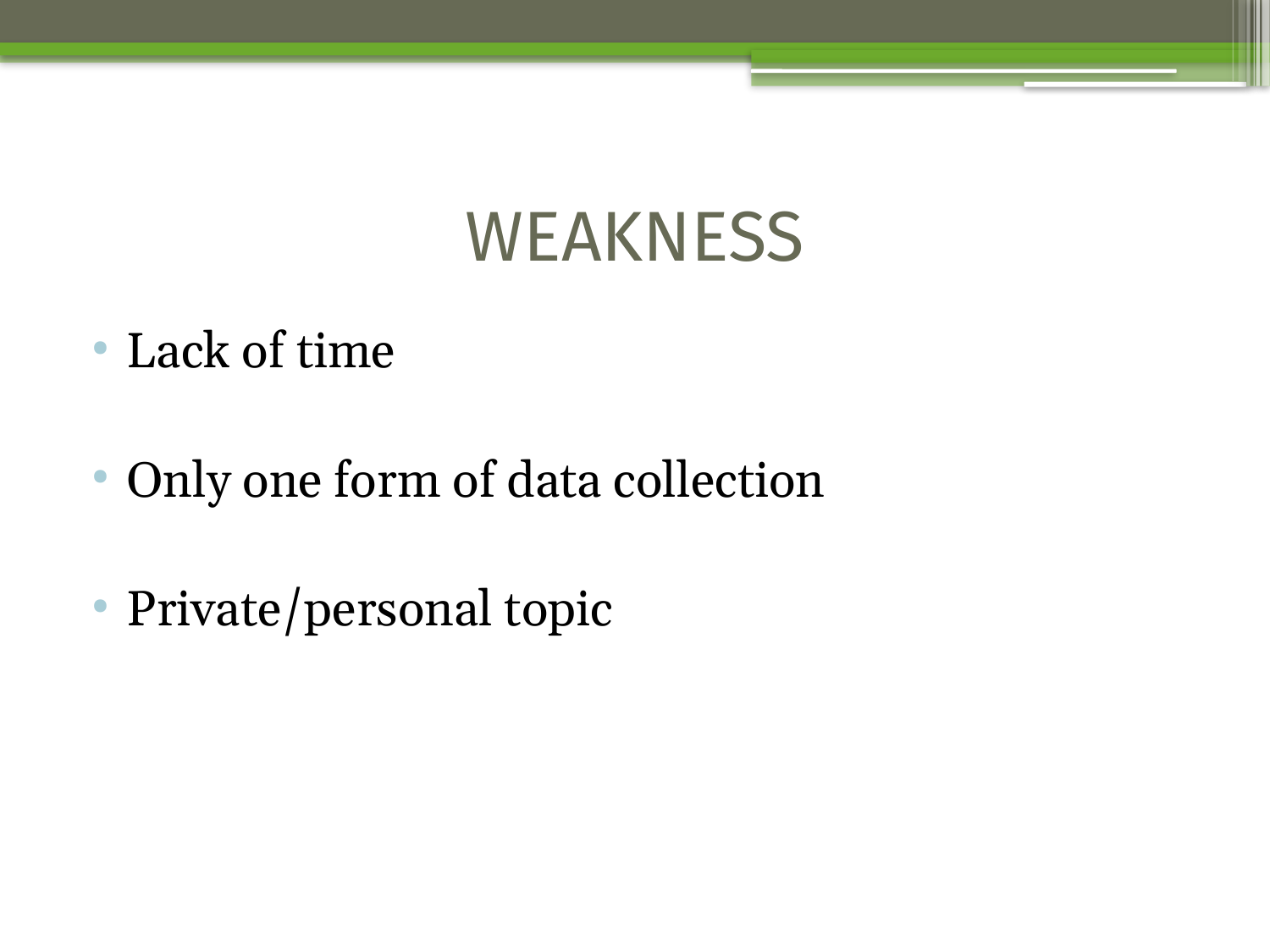

# WEAKNESS
Lack of time

Only one form of data collection

Private/personal topic